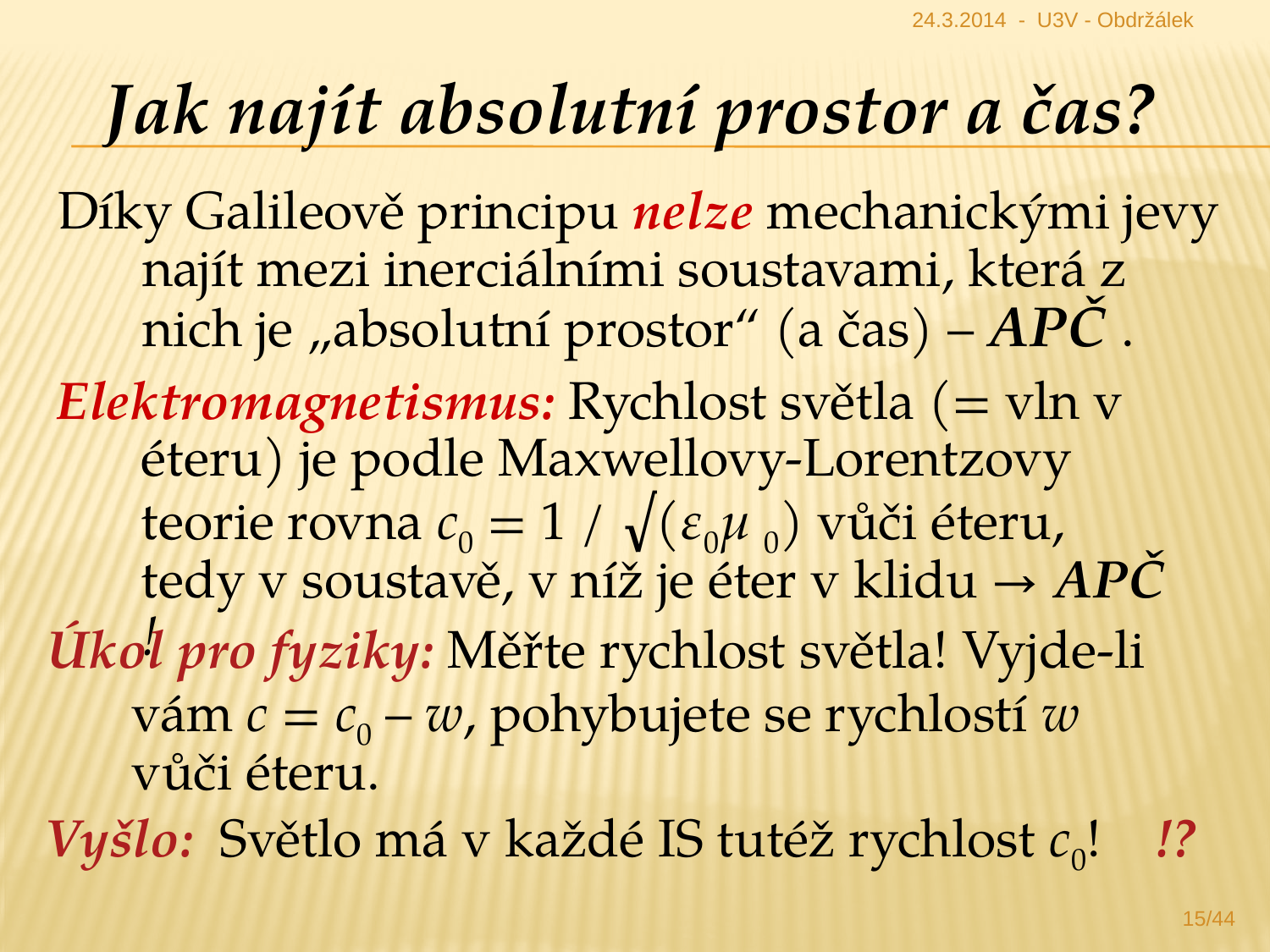

24.3.2014  -  U3V - Obdržálek
Jak najít absolutní prostor a čas?
Díky Galileově principu nelze mechanickými jevy najít mezi inerciálními soustavami, která z nich je „absolutní prostor“ (a čas) – APČ .
Elektromagnetismus: Rychlost světla (= vln v éteru) je podle Maxwellovy-Lorentzovy teorie rovna c0 = 1 / √(ε0μ 0) vůči éteru, tedy v soustavě, v níž je éter v klidu → APČ !
Úkol pro fyziky: Měřte rychlost světla! Vyjde-li vám c = c0 – w, pohybujete se rychlostí w vůči éteru.
Vyšlo:  Světlo má v každé IS tutéž rychlost c0!    !?
15/44